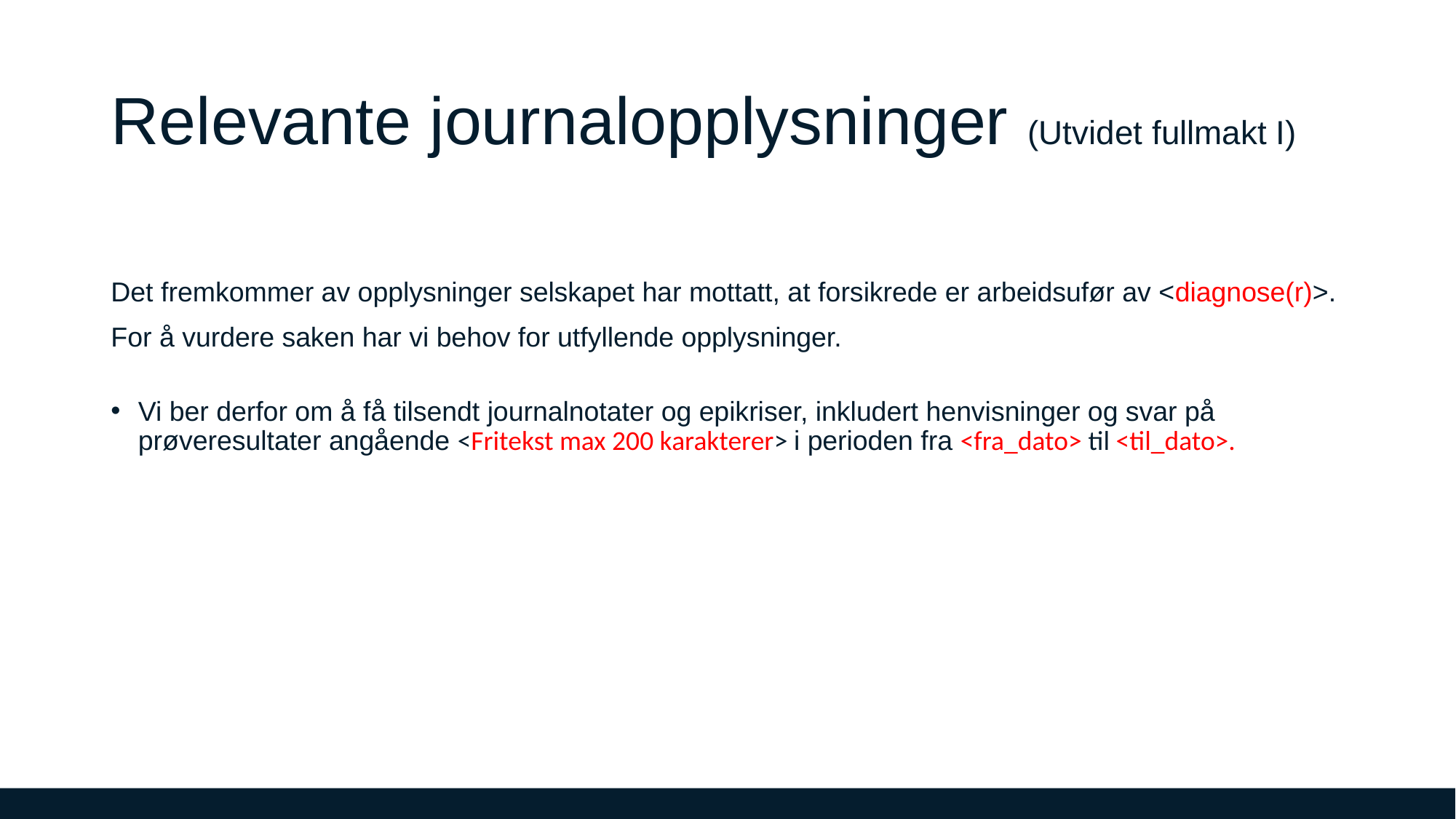

# Relevante journalopplysninger (Utvidet fullmakt I)

Det fremkommer av opplysninger selskapet har mottatt, at forsikrede er arbeidsufør av <diagnose(r)>.
For å vurdere saken har vi behov for utfyllende opplysninger.
Vi ber derfor om å få tilsendt journalnotater og epikriser, inkludert henvisninger og svar på prøveresultater angående <Fritekst max 200 karakterer> i perioden fra <fra_dato> til <til_dato>.